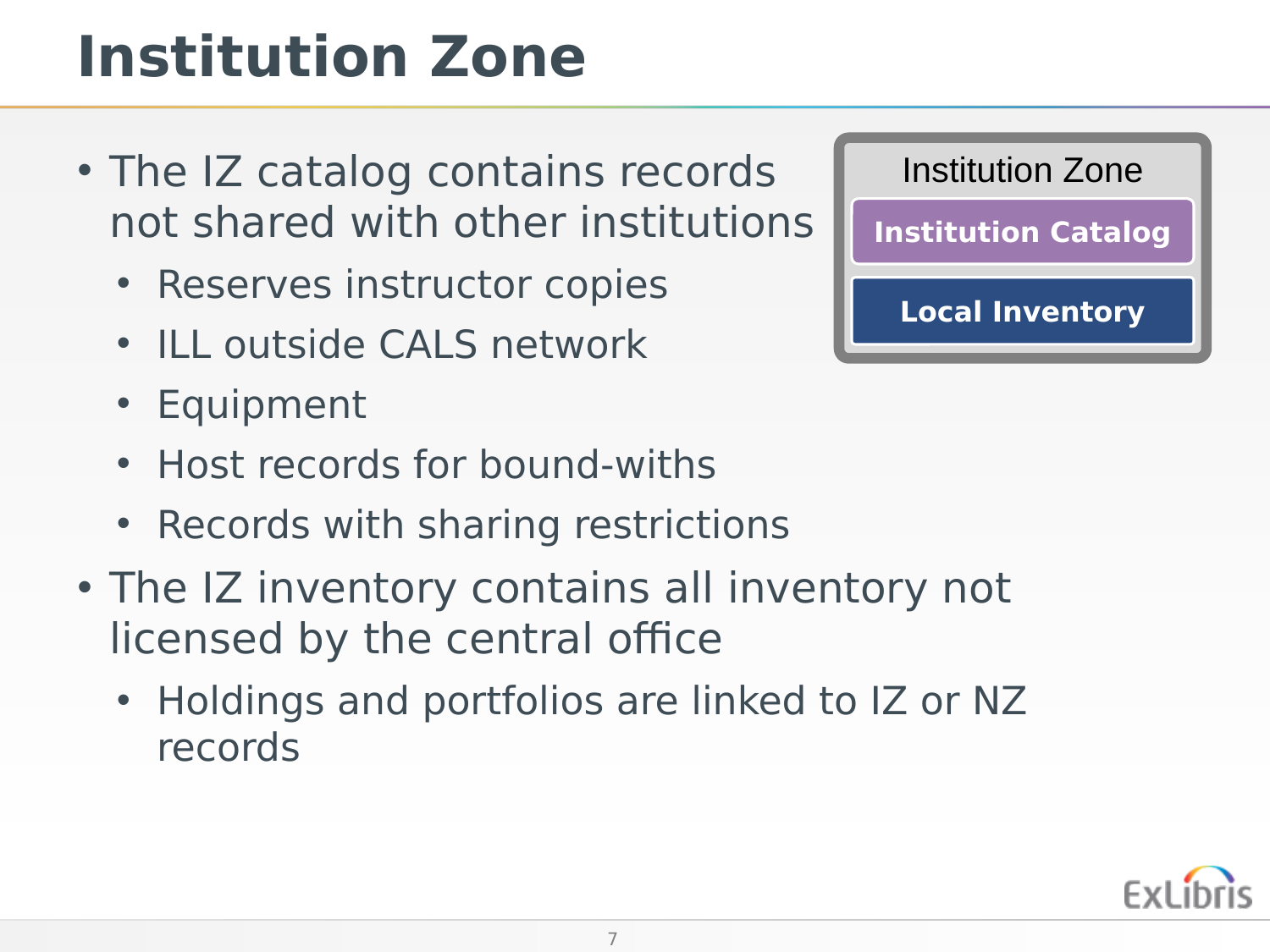

# Institution Zone
The IZ catalog contains records
not shared with other institutions
Reserves instructor copies
ILL outside CALS network
Equipment
Host records for bound-withs
Records with sharing restrictions
The IZ inventory contains all inventory not licensed by the central office
Holdings and portfolios are linked to IZ or NZ records
Institution Zone
Institution Catalog
Local Inventory